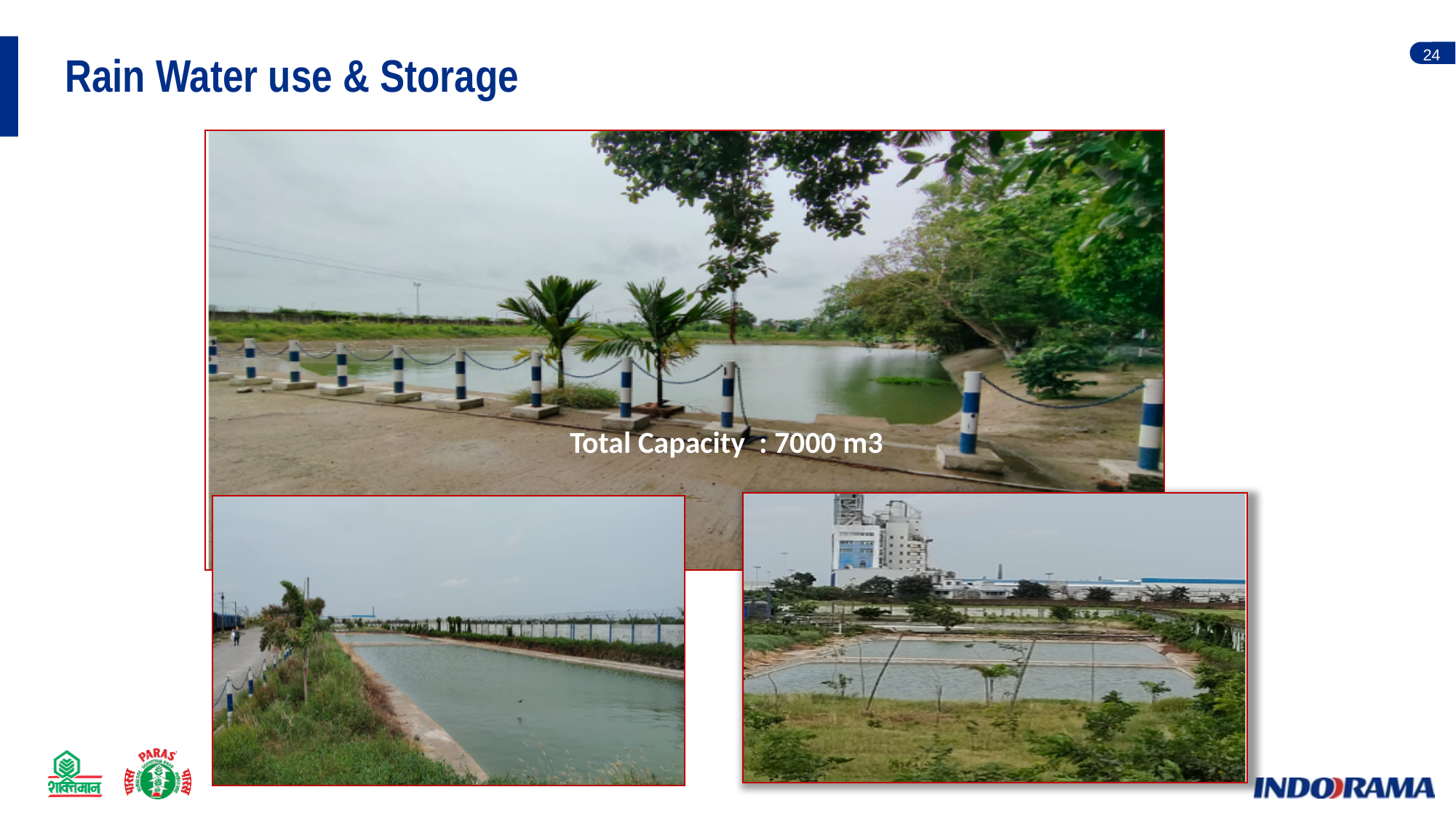

Rain Water use & Storage

 Total Capacity  : 7000 m3